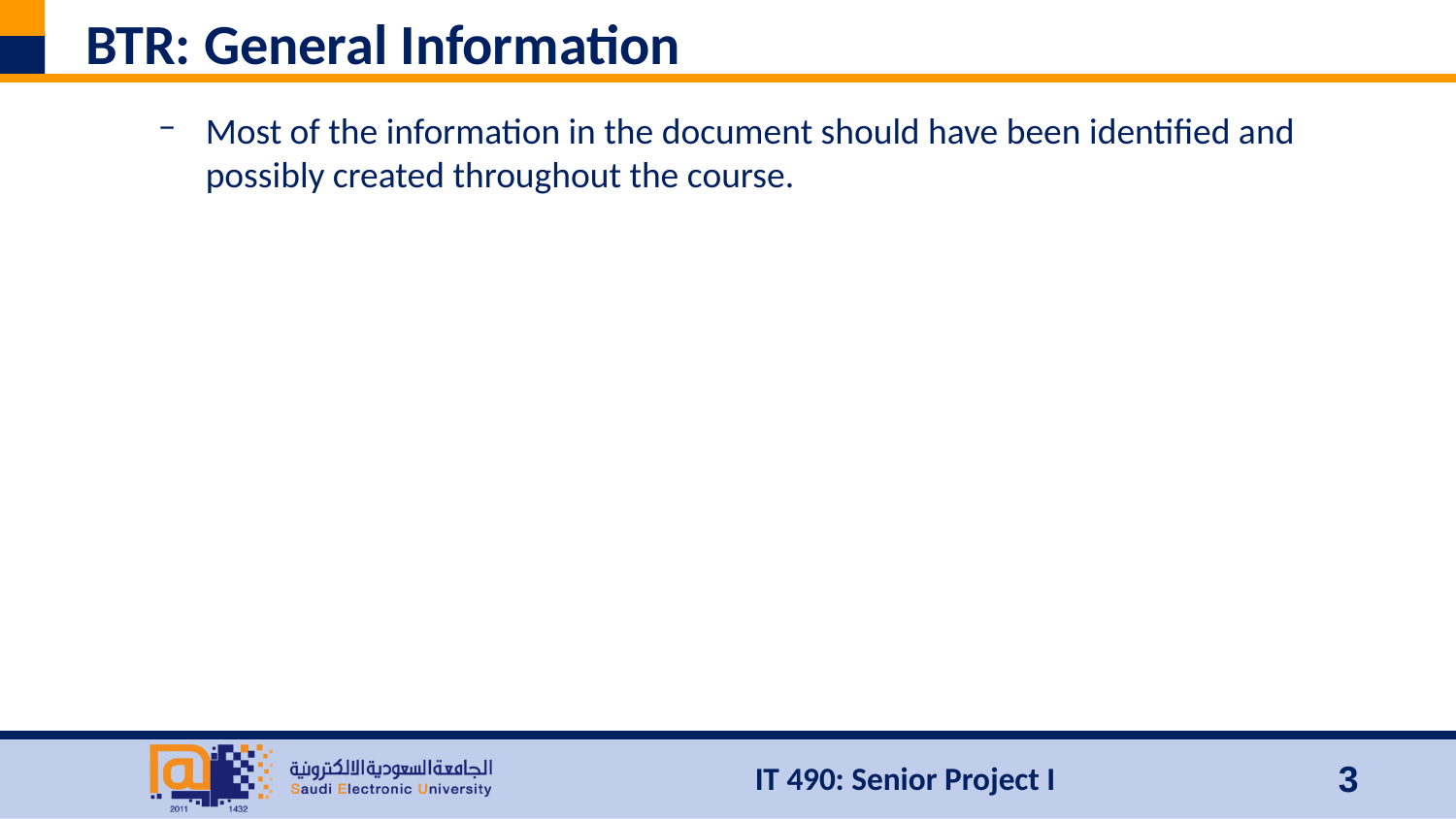

# BTR: General Information
Most of the information in the document should have been identified and possibly created throughout the course.